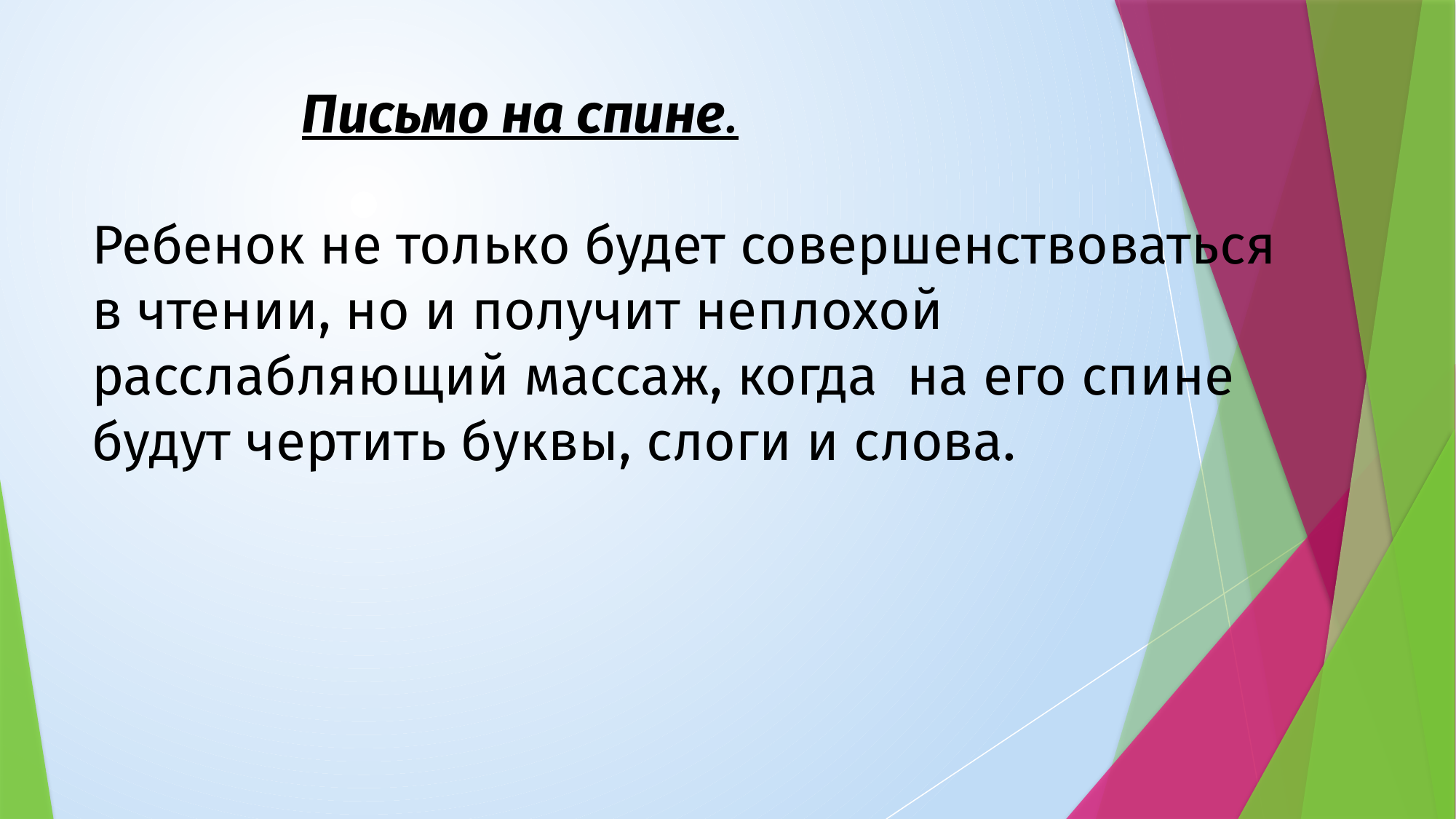

# Письмо на спине. Ребенок не только будет совершенствоваться в чтении, но и получит неплохой расслабляющий массаж, когда  на его спине будут чертить буквы, слоги и слова.